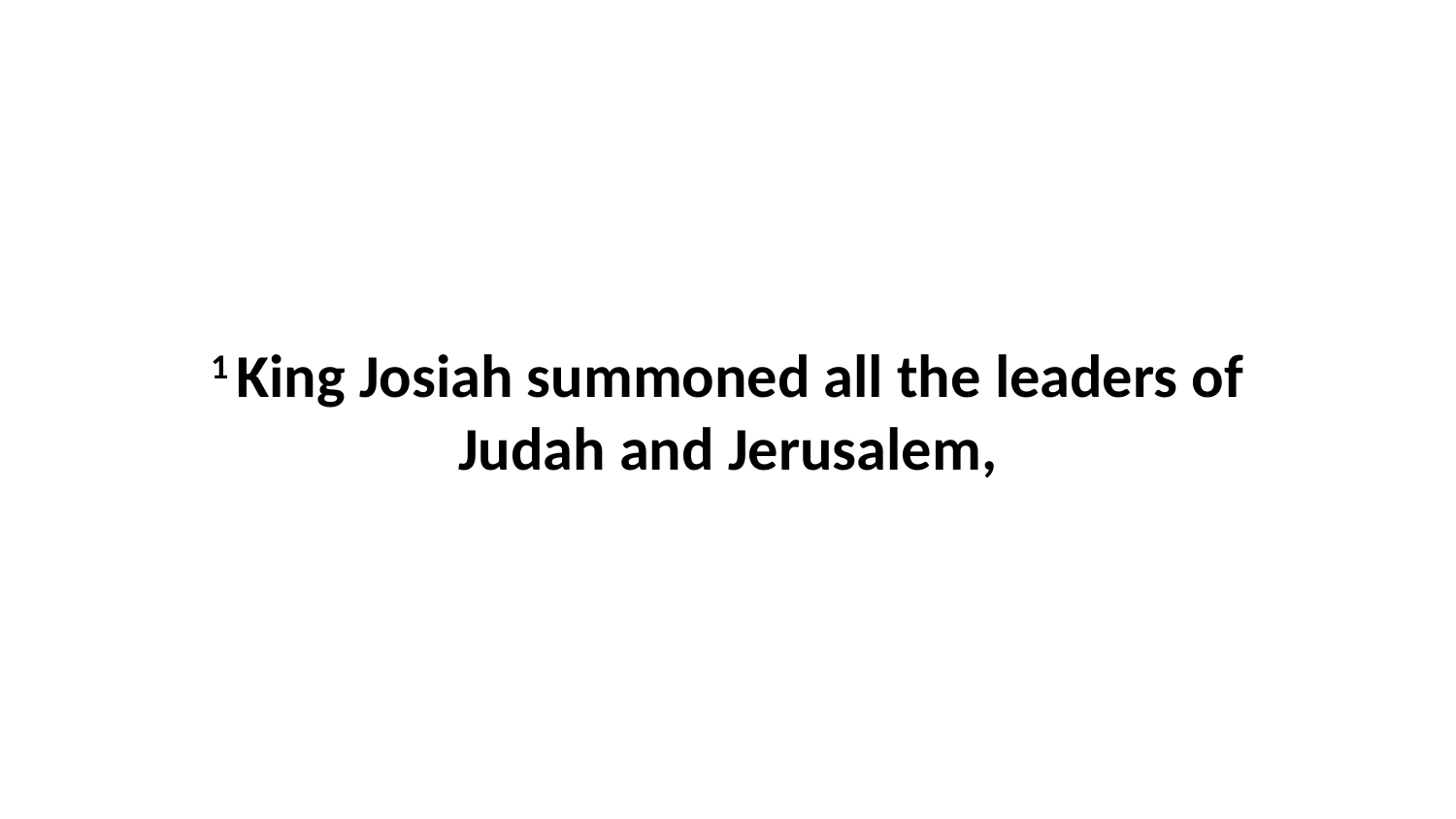

1 King Josiah summoned all the leaders of Judah and Jerusalem,